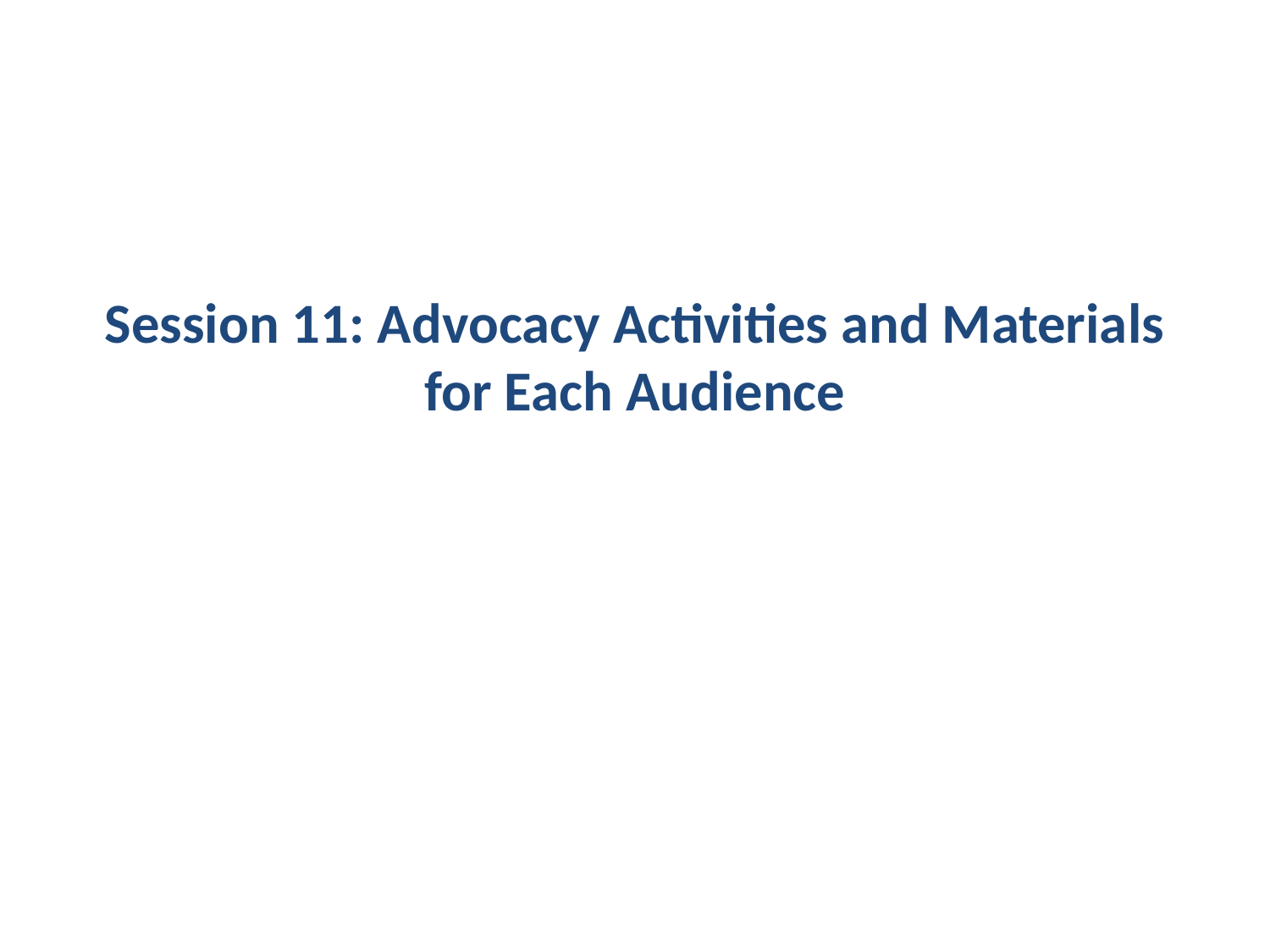

# Session 11: Advocacy Activities and Materials for Each Audience